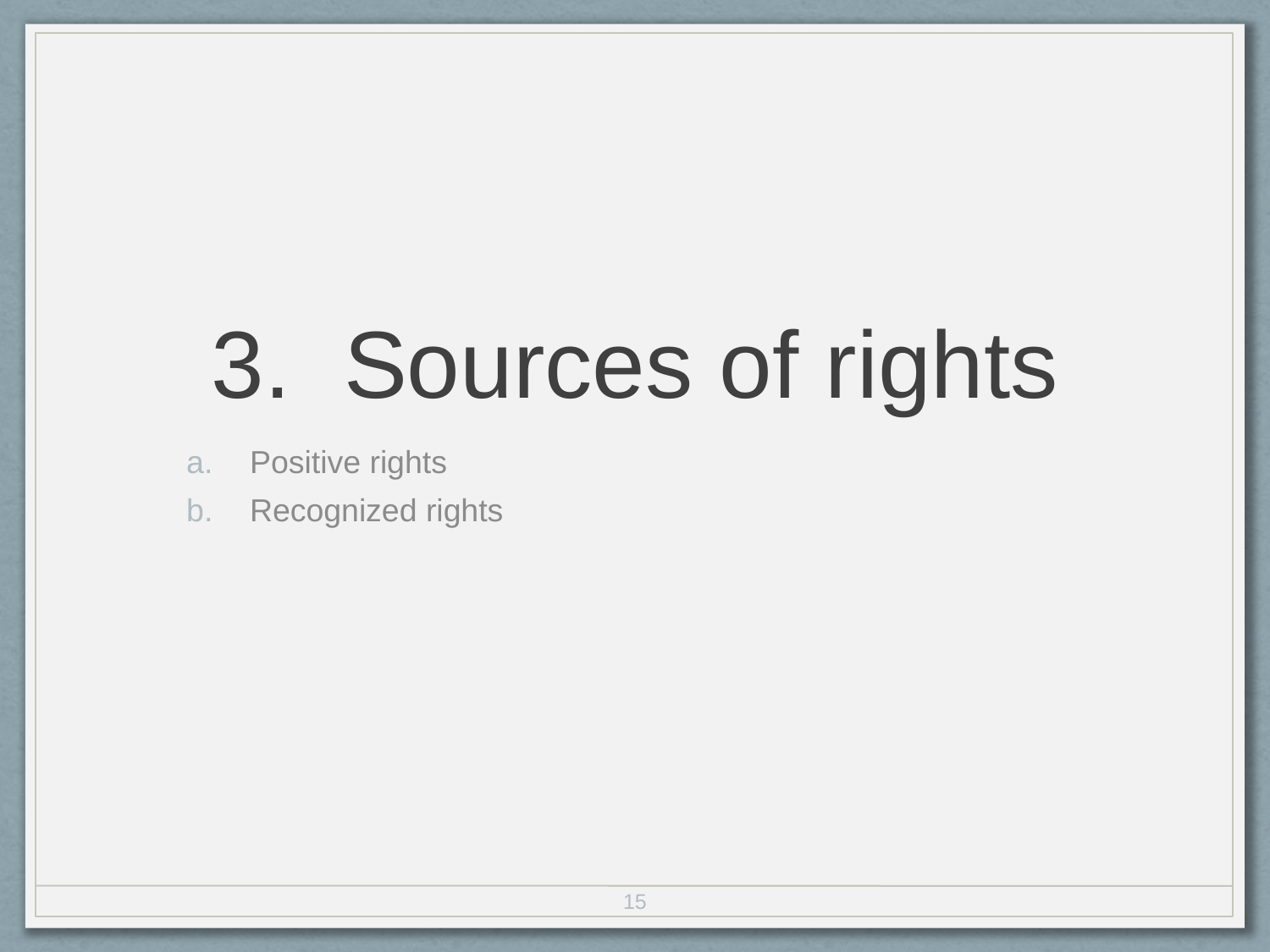

# 3.  Sources of rights
Positive rights
Recognized rights
15